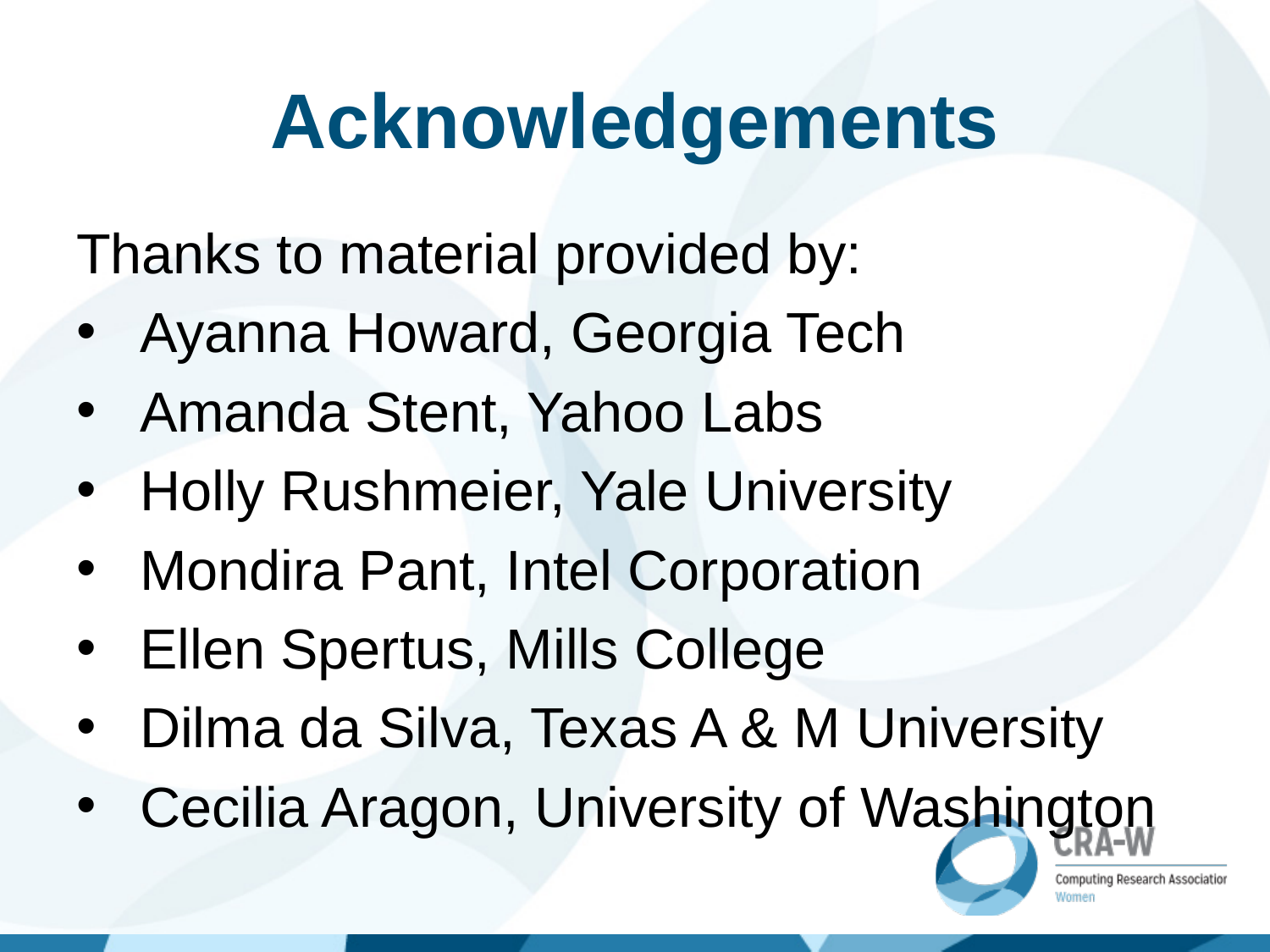

# Acknowledgements
Thanks to material provided by:
Ayanna Howard, Georgia Tech
Amanda Stent, Yahoo Labs
Holly Rushmeier, Yale University
Mondira Pant, Intel Corporation
Ellen Spertus, Mills College
Dilma da Silva, Texas A & M University
Cecilia Aragon, University of Washington